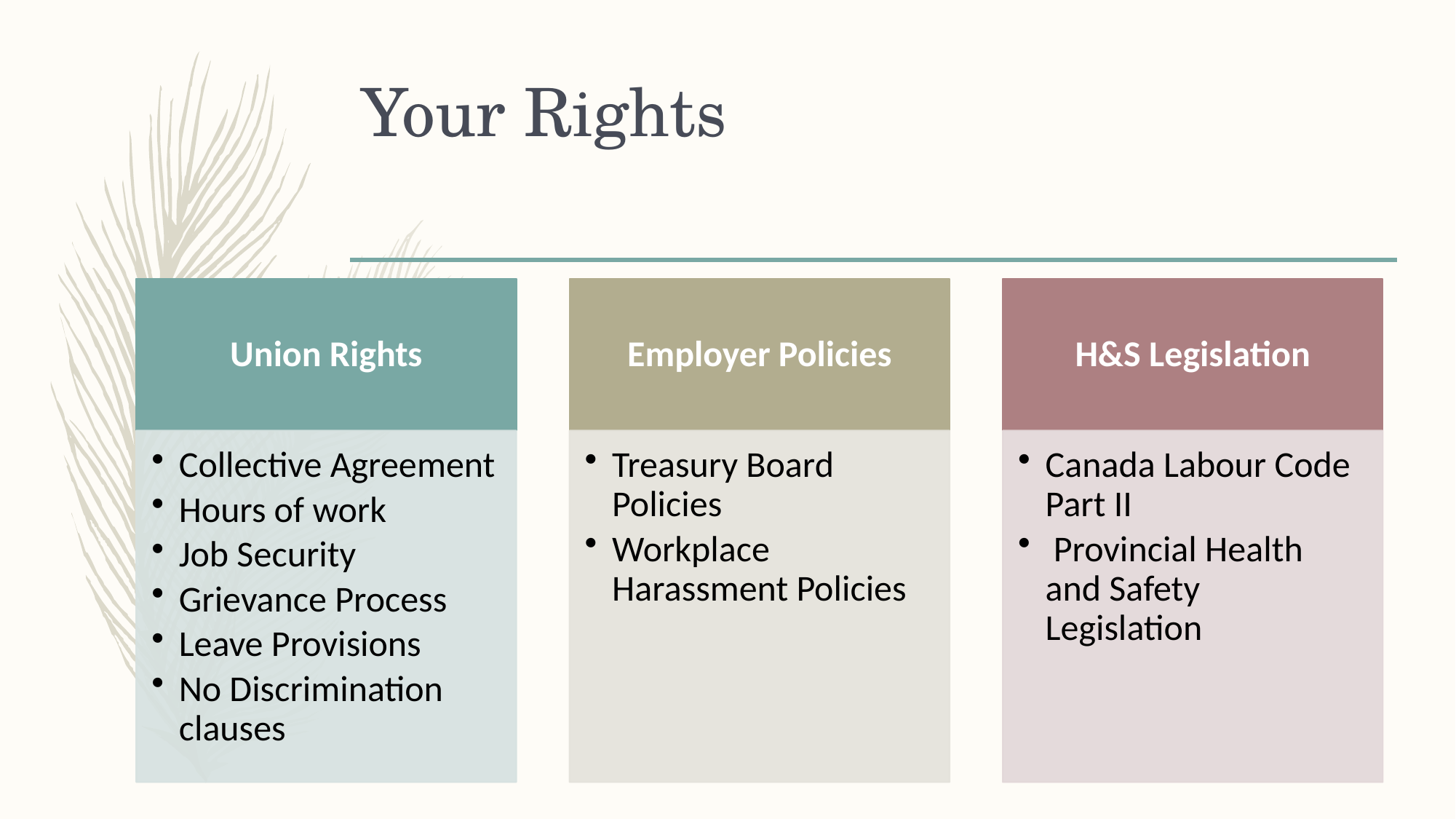

# Your Rights
Union Rights
Collective Agreement
Hours of work
Job Security
Grievance Process
Leave Provisions
No Discrimination clauses
Employer Policies
Treasury Board Policies
Workplace Harassment Policies

H&S Legislation
Canada Labour Code Part II
 Provincial Health and Safety Legislation